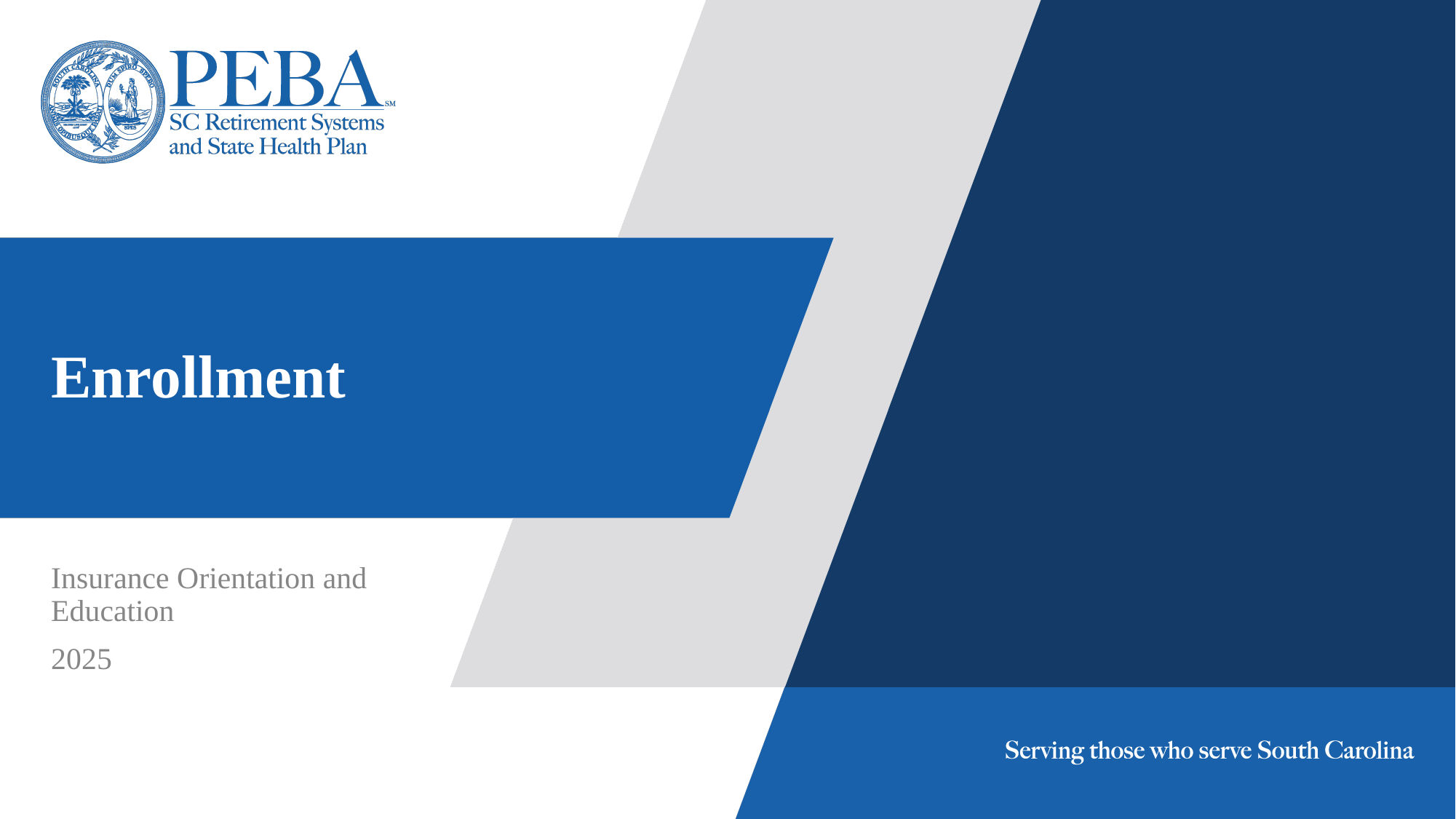

# Enrollment
Insurance Orientation and Education
2025